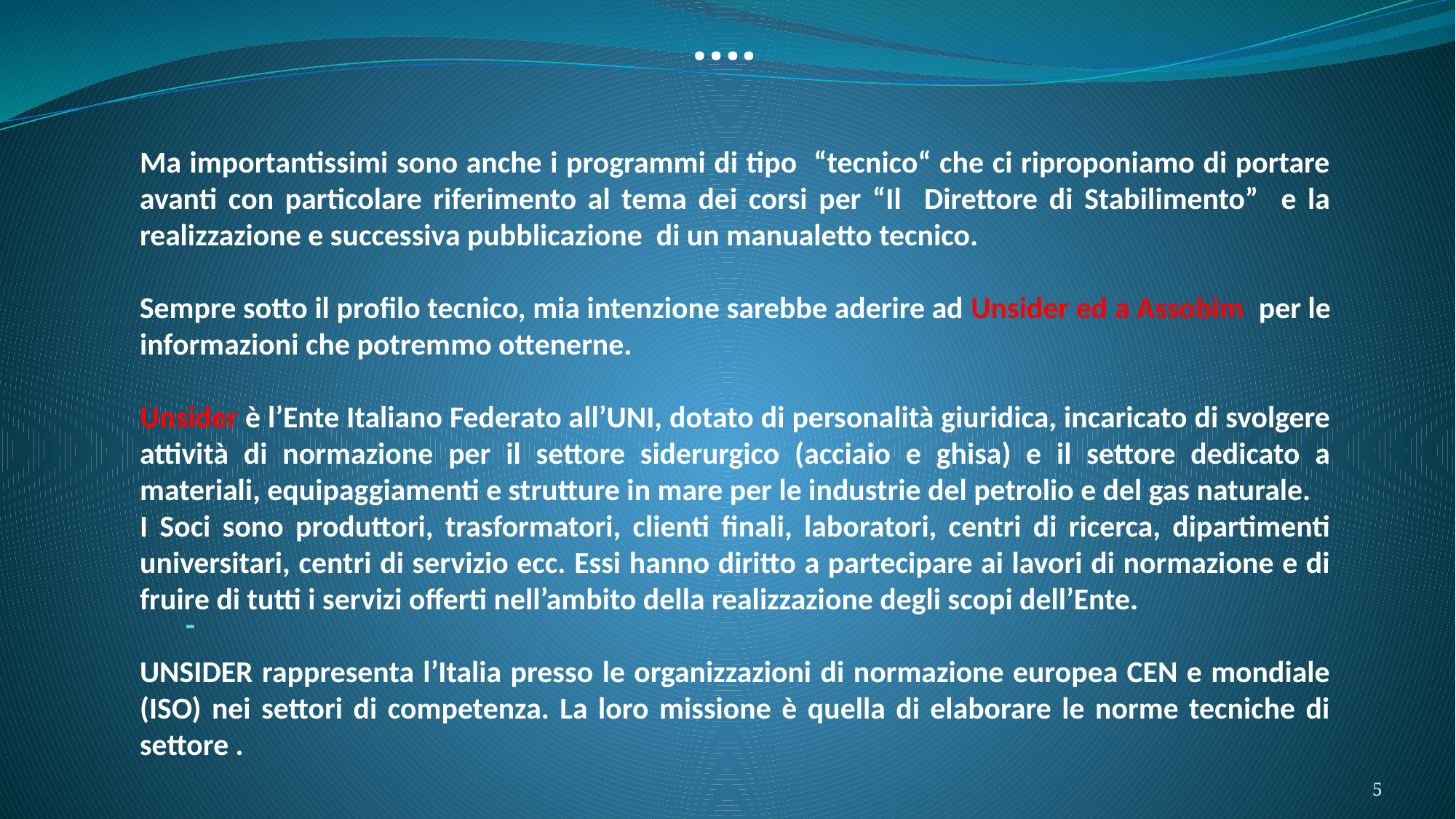

….
Ma importantissimi sono anche i programmi di tipo  “tecnico“ che ci riproponiamo di portare avanti con particolare riferimento al tema dei corsi per “Il  Direttore di Stabilimento”  e la realizzazione e successiva pubblicazione  di un manualetto tecnico.

Sempre sotto il profilo tecnico, mia intenzione sarebbe aderire ad Unsider ed a Assobim  per le informazioni che potremmo ottenerne.

Unsider è l’Ente Italiano Federato all’UNI, dotato di personalità giuridica, incaricato di svolgere attività di normazione per il settore siderurgico (acciaio e ghisa) e il settore dedicato a materiali, equipaggiamenti e strutture in mare per le industrie del petrolio e del gas naturale.
I Soci sono produttori, trasformatori, clienti finali, laboratori, centri di ricerca, dipartimenti universitari, centri di servizio ecc. Essi hanno diritto a partecipare ai lavori di normazione e di fruire di tutti i servizi offerti nell’ambito della realizzazione degli scopi dell’Ente.

UNSIDER rappresenta l’Italia presso le organizzazioni di normazione europea CEN e mondiale (ISO) nei settori di competenza. La loro missione è quella di elaborare le norme tecniche di settore .

# -
5